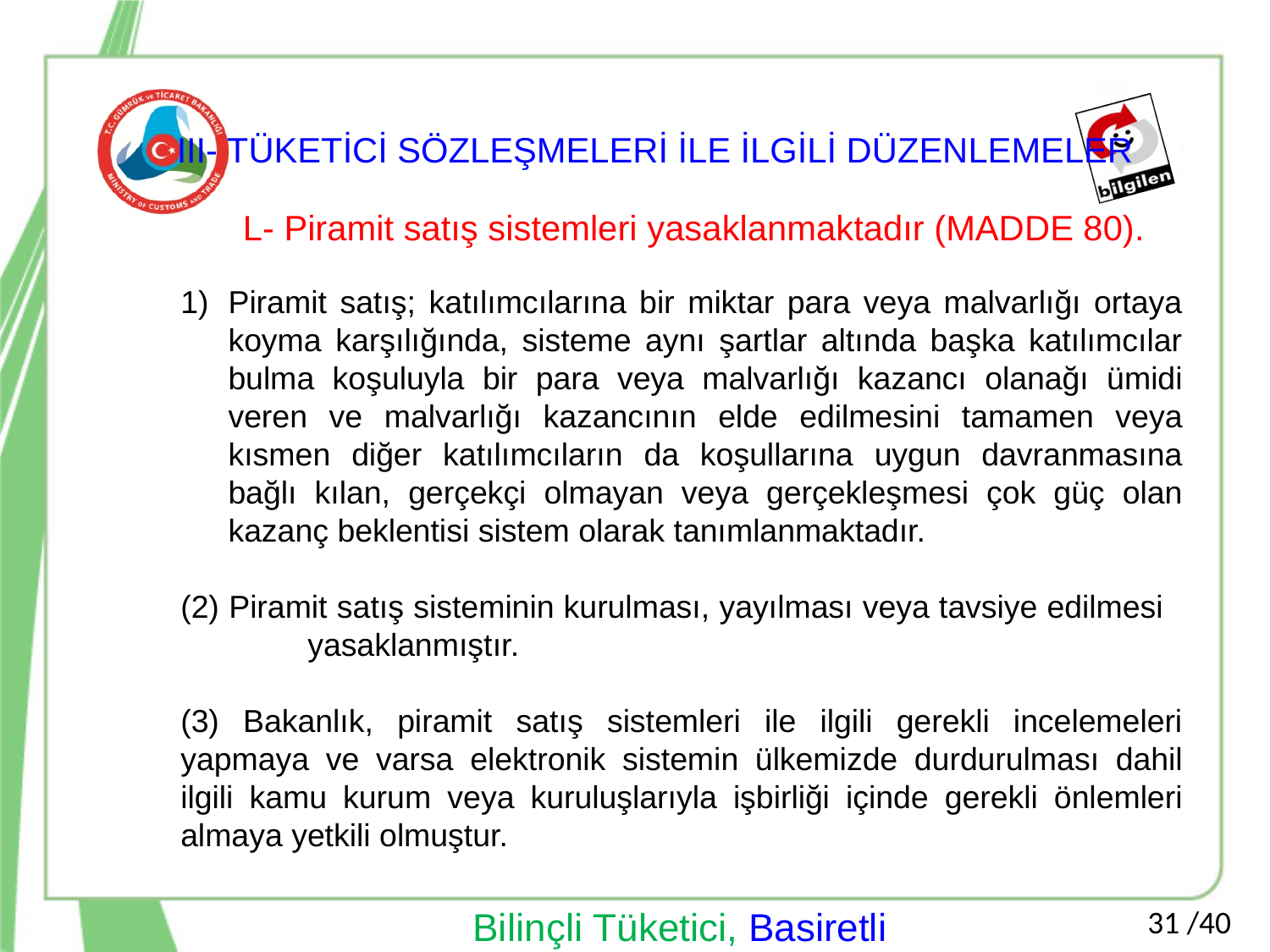

III- TÜKETİCİ SÖZLEŞMELERİ İLE İLGİLİ DÜZENLEMELER

                 L- Piramit satış sistemleri yasaklanmaktadır (MADDE 80).

Piramit satış; katılımcılarına bir miktar para veya malvarlığı ortaya koyma karşılığında, sisteme aynı şartlar altında başka katılımcılar bulma koşuluyla bir para veya malvarlığı kazancı olanağı ümidi veren ve malvarlığı kazancının elde edilmesini tamamen veya kısmen diğer katılımcıların da koşullarına uygun davranmasına bağlı kılan, gerçekçi olmayan veya gerçekleşmesi çok güç olan kazanç beklentisi sistem olarak tanımlanmaktadır.

(2) Piramit satış sisteminin kurulması, yayılması veya tavsiye edilmesi        	yasaklanmıştır.

(3) Bakanlık, piramit satış sistemleri ile ilgili gerekli incelemeleri yapmaya ve varsa elektronik sistemin ülkemizde durdurulması dahil ilgili kamu kurum veya kuruluşlarıyla işbirliği içinde gerekli önlemleri almaya yetkili olmuştur.